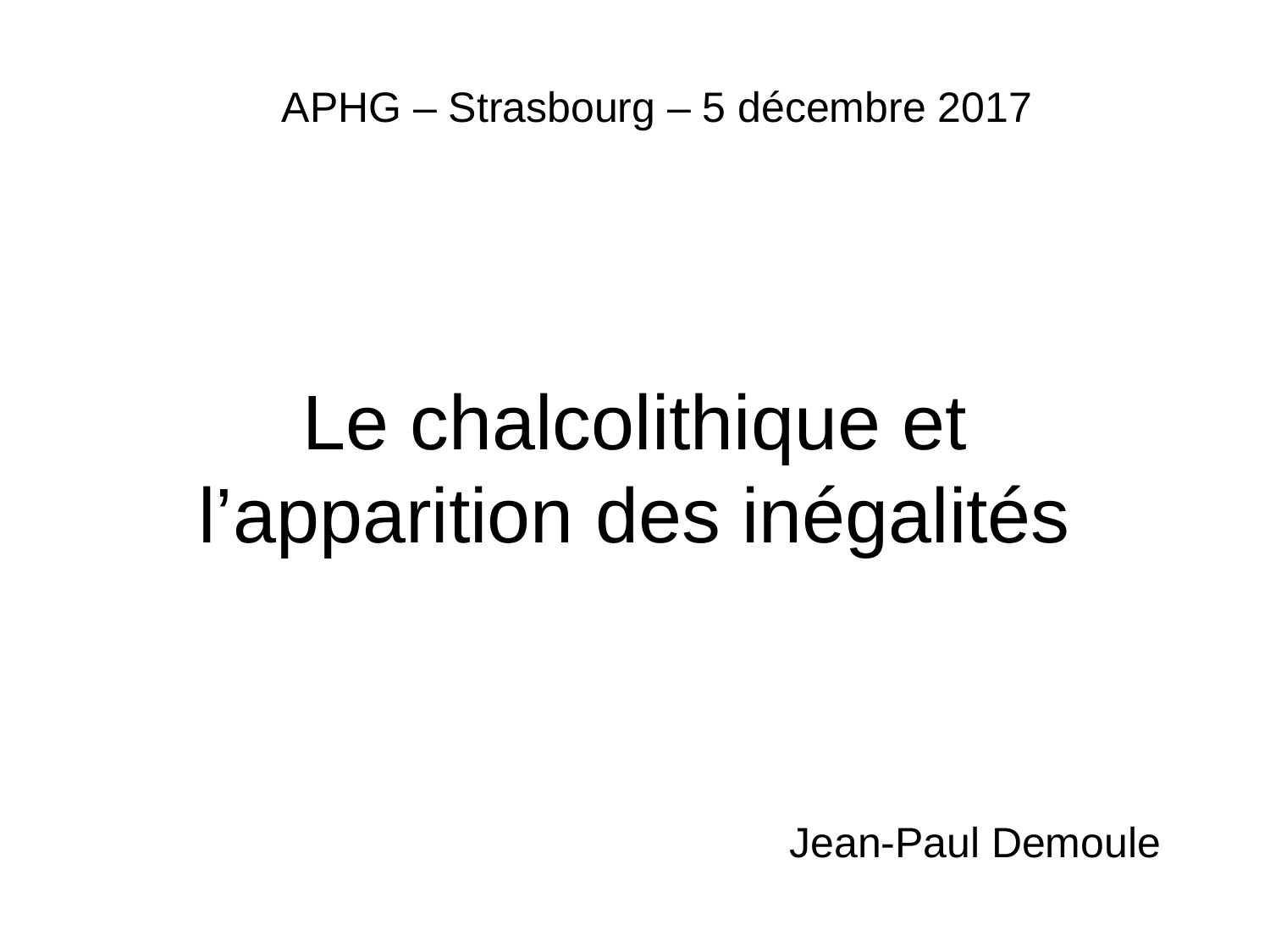

APHG – Strasbourg – 5 décembre 2017
# Le chalcolithique et l’apparition des inégalités

Jean-Paul Demoule